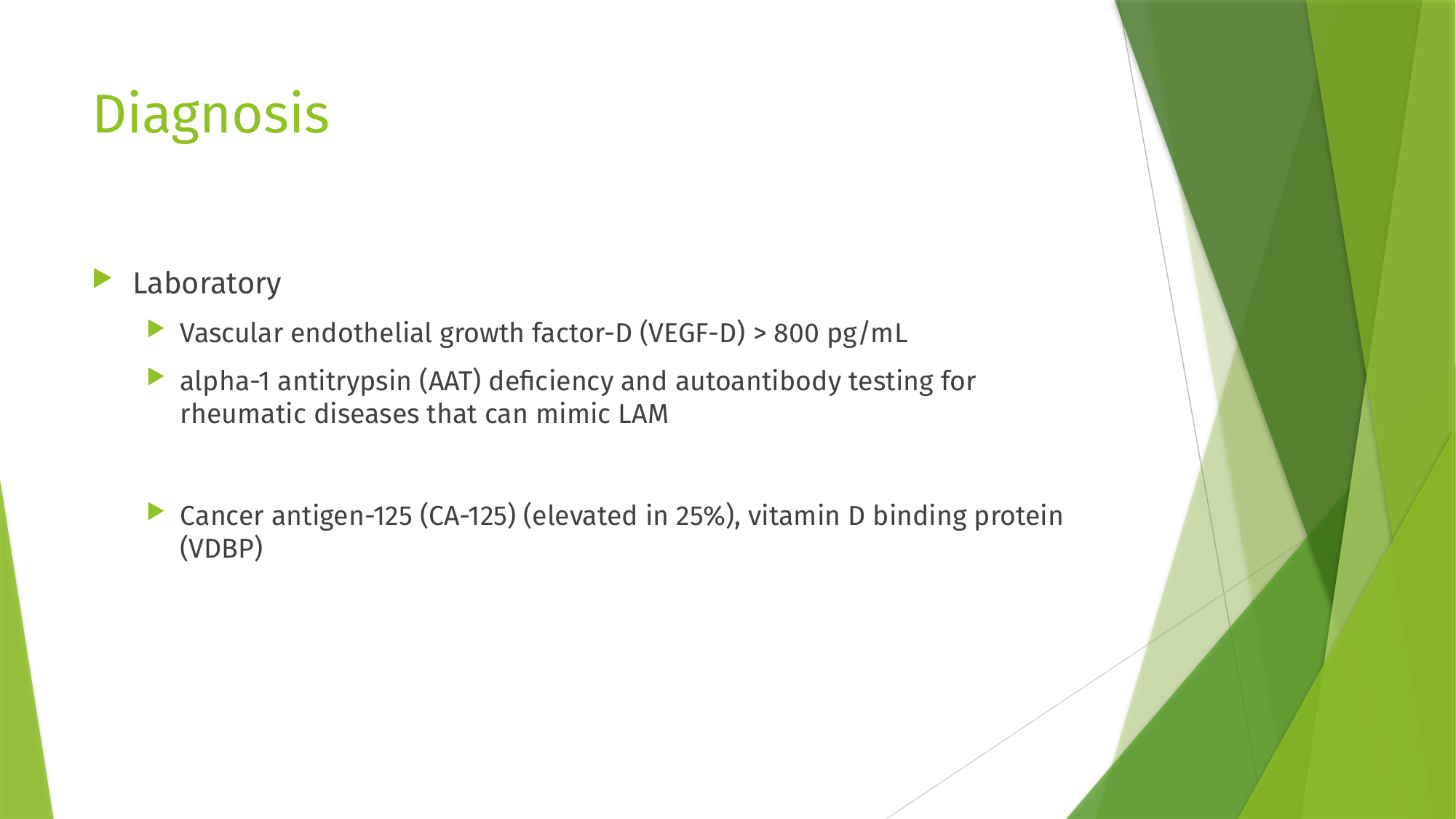

# Diagnosis
Laboratory
Vascular endothelial growth factor-D (VEGF-D) > 800 pg/mL
alpha-1 antitrypsin (AAT) deficiency and autoantibody testing for rheumatic diseases that can mimic LAM

Cancer antigen-125 (CA-125) (elevated in 25%), vitamin D binding protein (VDBP)